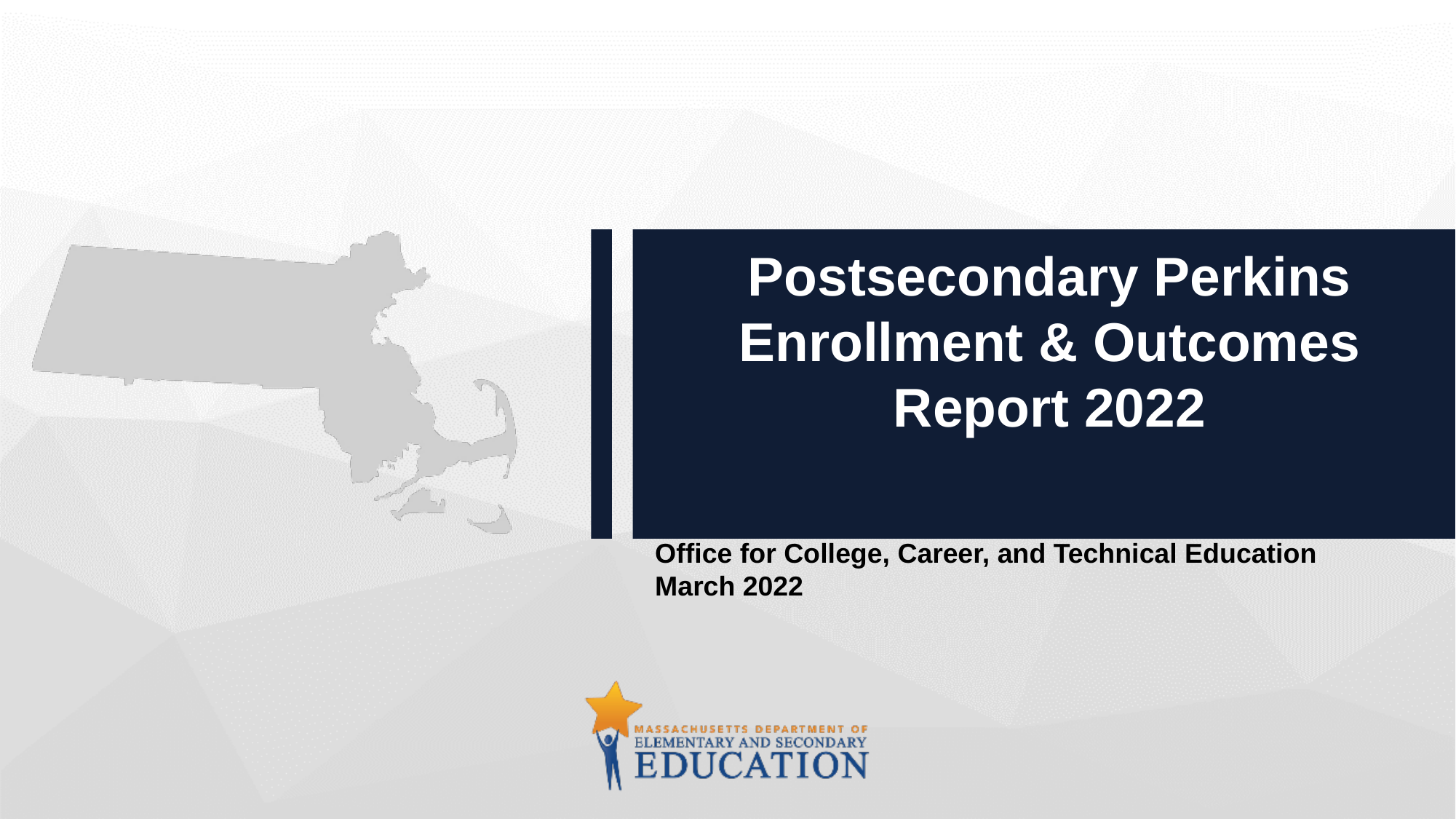

Postsecondary Perkins Enrollment & Outcomes Report 2022

Office for College, Career, and Technical Education
March 2022